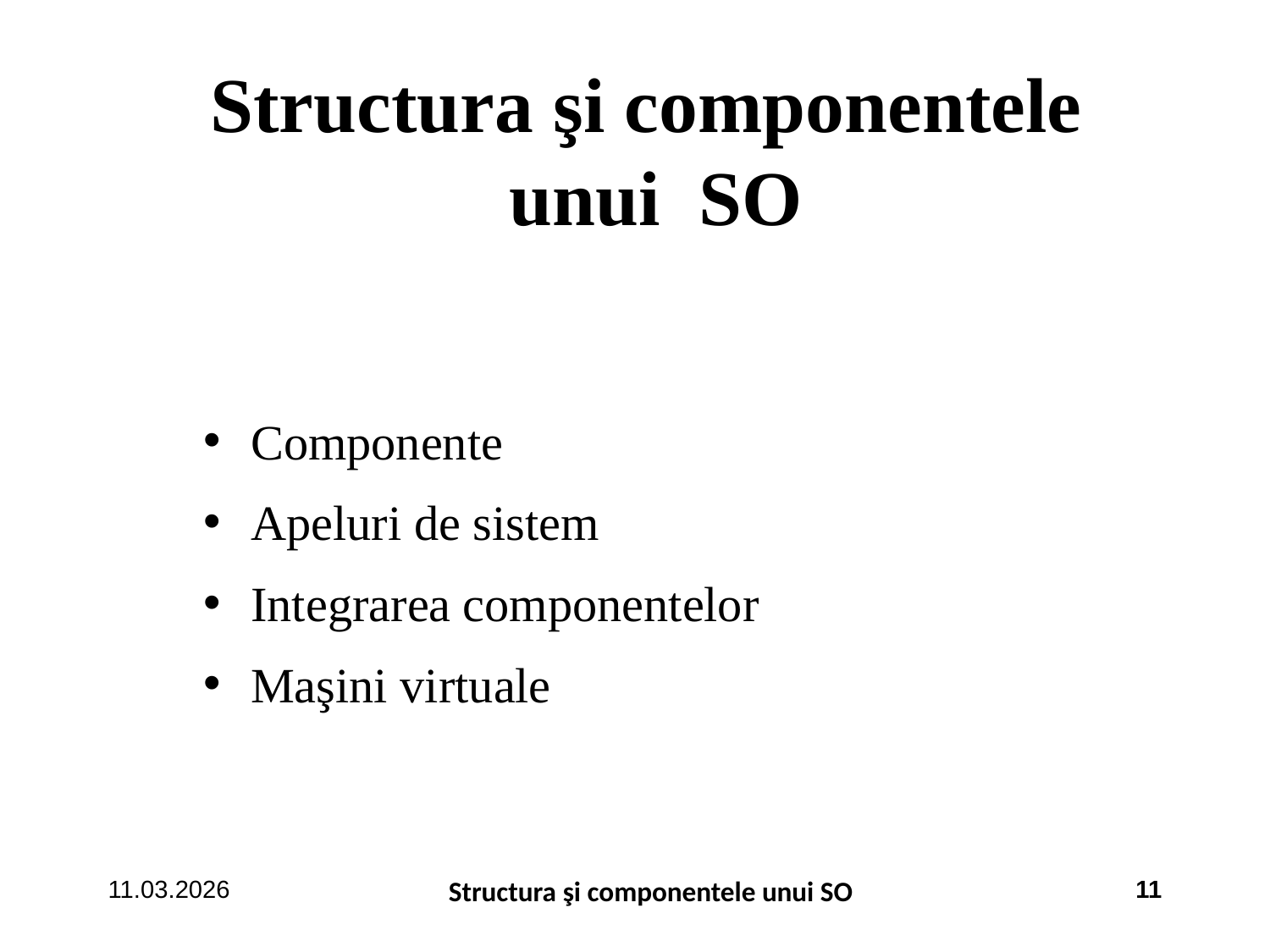

Structura şi componentele
unui  SO

Componente
Apeluri de sistem
Integrarea componentelor
Maşini virtuale
11.03.2026
Structura şi componentele unui SO
11